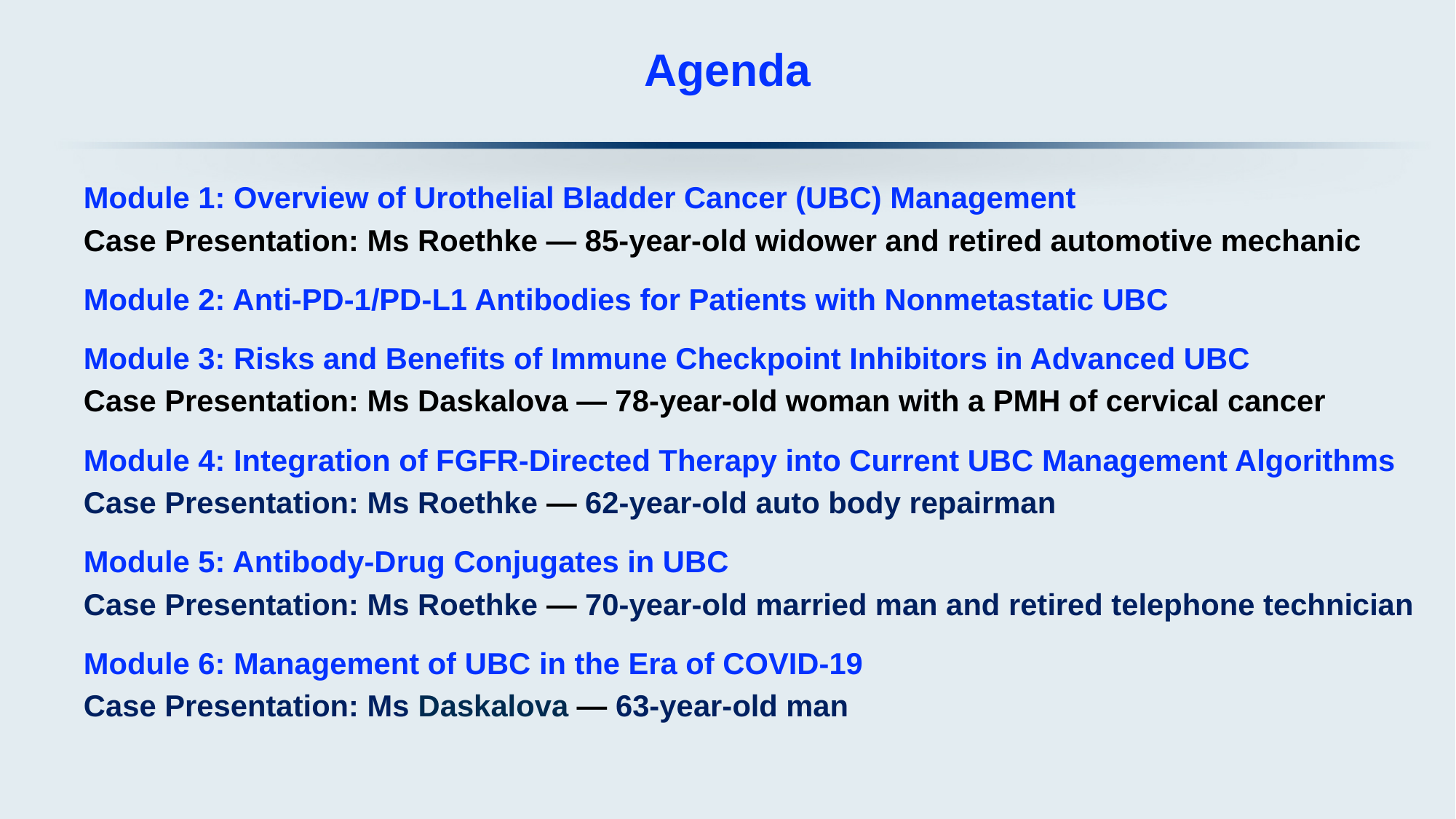

# Agenda
Module 1: Overview of Urothelial Bladder Cancer (UBC) Management
Case Presentation: Ms Roethke — 85-year-old widower and retired automotive mechanic
Module 2: Anti-PD-1/PD-L1 Antibodies for Patients with Nonmetastatic UBC
Module 3: Risks and Benefits of Immune Checkpoint Inhibitors in Advanced UBC
Case Presentation: Ms Daskalova — 78-year-old woman with a PMH of cervical cancer
Module 4: Integration of FGFR-Directed Therapy into Current UBC Management Algorithms
Case Presentation: Ms Roethke — 62-year-old auto body repairman
Module 5: Antibody-Drug Conjugates in UBC
Case Presentation: Ms Roethke — 70-year-old married man and retired telephone technician
Module 6: Management of UBC in the Era of COVID-19
Case Presentation: Ms Daskalova — 63-year-old man